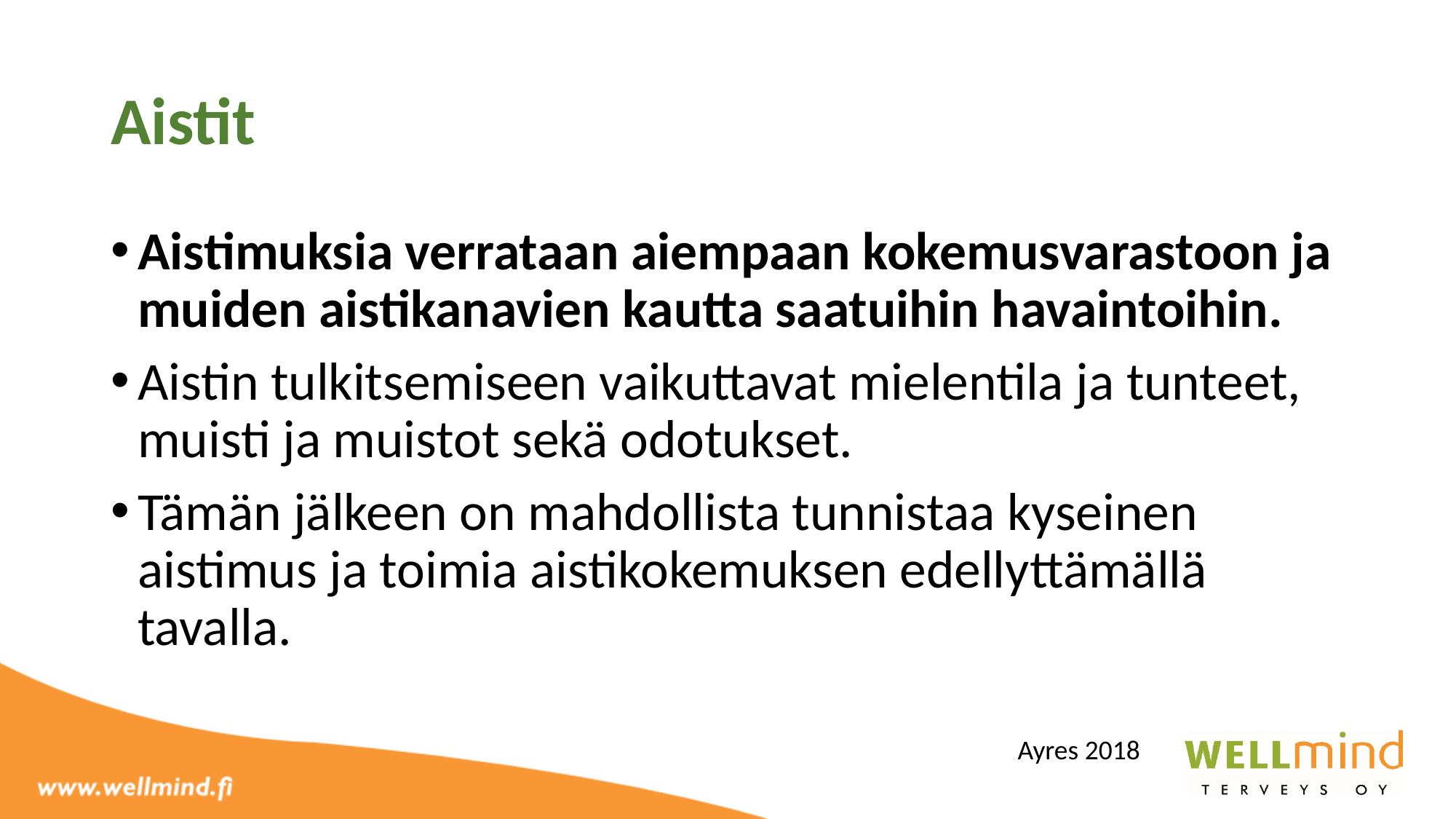

# Aistit
Aistimuksia verrataan aiempaan kokemusvarastoon ja muiden aistikanavien kautta saatuihin havaintoihin.
Aistin tulkitsemiseen vaikuttavat mielentila ja tunteet, muisti ja muistot sekä odotukset.
Tämän jälkeen on mahdollista tunnistaa kyseinen aistimus ja toimia aistikokemuksen edellyttämällä tavalla.
Ayres 2018